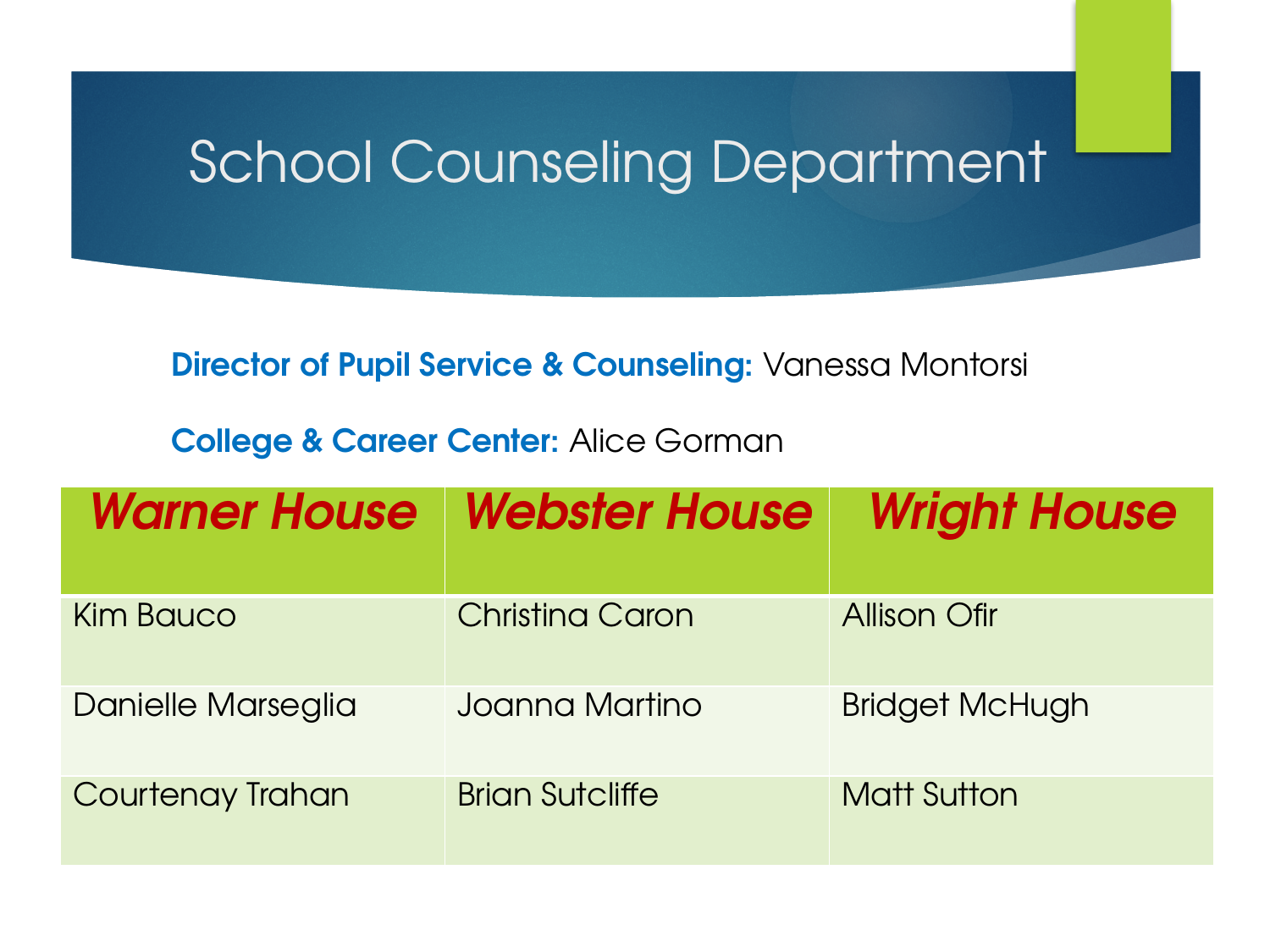

# School Counseling Department

Director of Pupil Service & Counseling: Vanessa Montorsi

College & Career Center: Alice Gorman
| Warner House | Webster House | Wright House |
| --- | --- | --- |
| Kim Bauco | Christina Caron | Allison Ofir |
| Danielle Marseglia | Joanna Martino | Bridget McHugh |
| Courtenay Trahan | Brian Sutcliffe | Matt Sutton |